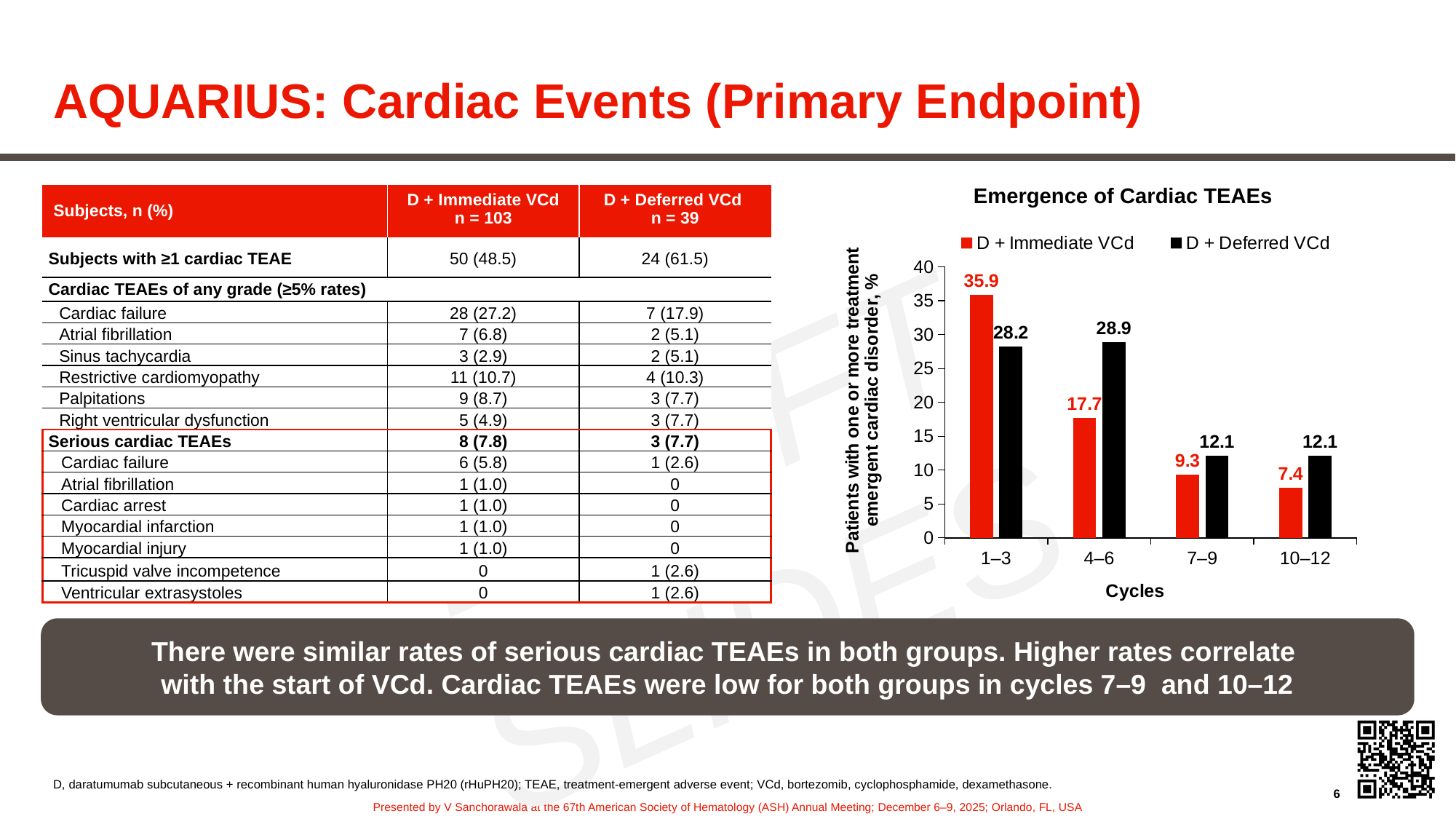

# AQUARIUS: Cardiac Events (Primary Endpoint)
Emergence of Cardiac TEAEs
| Subjects, n (%) | D + Immediate VCd n = 103 | D + Deferred VCd n = 39 |
| --- | --- | --- |
| Subjects with ≥1 cardiac TEAE | 50 (48.5) | 24 (61.5) |
| Cardiac TEAEs of any grade (≥5% rates) |  |  |
| Cardiac failure | 28 (27.2) | 7 (17.9) |
| Atrial fibrillation | 7 (6.8) | 2 (5.1) |
| Sinus tachycardia | 3 (2.9) | 2 (5.1) |
| Restrictive cardiomyopathy | 11 (10.7) | 4 (10.3) |
| Palpitations | 9 (8.7) | 3 (7.7) |
| Right ventricular dysfunction | 5 (4.9) | 3 (7.7) |
| Serious cardiac TEAEs | 8 (7.8) | 3 (7.7) |
| Cardiac failure | 6 (5.8) | 1 (2.6) |
| Atrial fibrillation | 1 (1.0) | 0 |
| Cardiac arrest | 1 (1.0) | 0 |
| Myocardial infarction | 1 (1.0) | 0 |
| Myocardial injury | 1 (1.0) | 0 |
| Tricuspid valve incompetence | 0 | 1 (2.6) |
| Ventricular extrasystoles | 0 | 1 (2.6) |

### Chart

| Category | D + Immediate VCd | D + Deferred VCd |
|---|---|---|
| 1–3 | 35.9 | 28.2 |
| 4–6 | 17.7 | 28.9 |
| 7–9 | 9.3 | 12.1 |
| 10–12 | 7.4 | 12.1 |
There were similar rates of serious cardiac TEAEs in both groups. Higher rates correlate
with the start of VCd. Cardiac TEAEs were low for both groups in cycles 7–9  and 10–12
n=
103
39
96
38
86
33
81
33
D, daratumumab subcutaneous + recombinant human hyaluronidase PH20 (rHuPH20); TEAE, treatment-emergent adverse event; VCd, bortezomib, cyclophosphamide, dexamethasone.
6